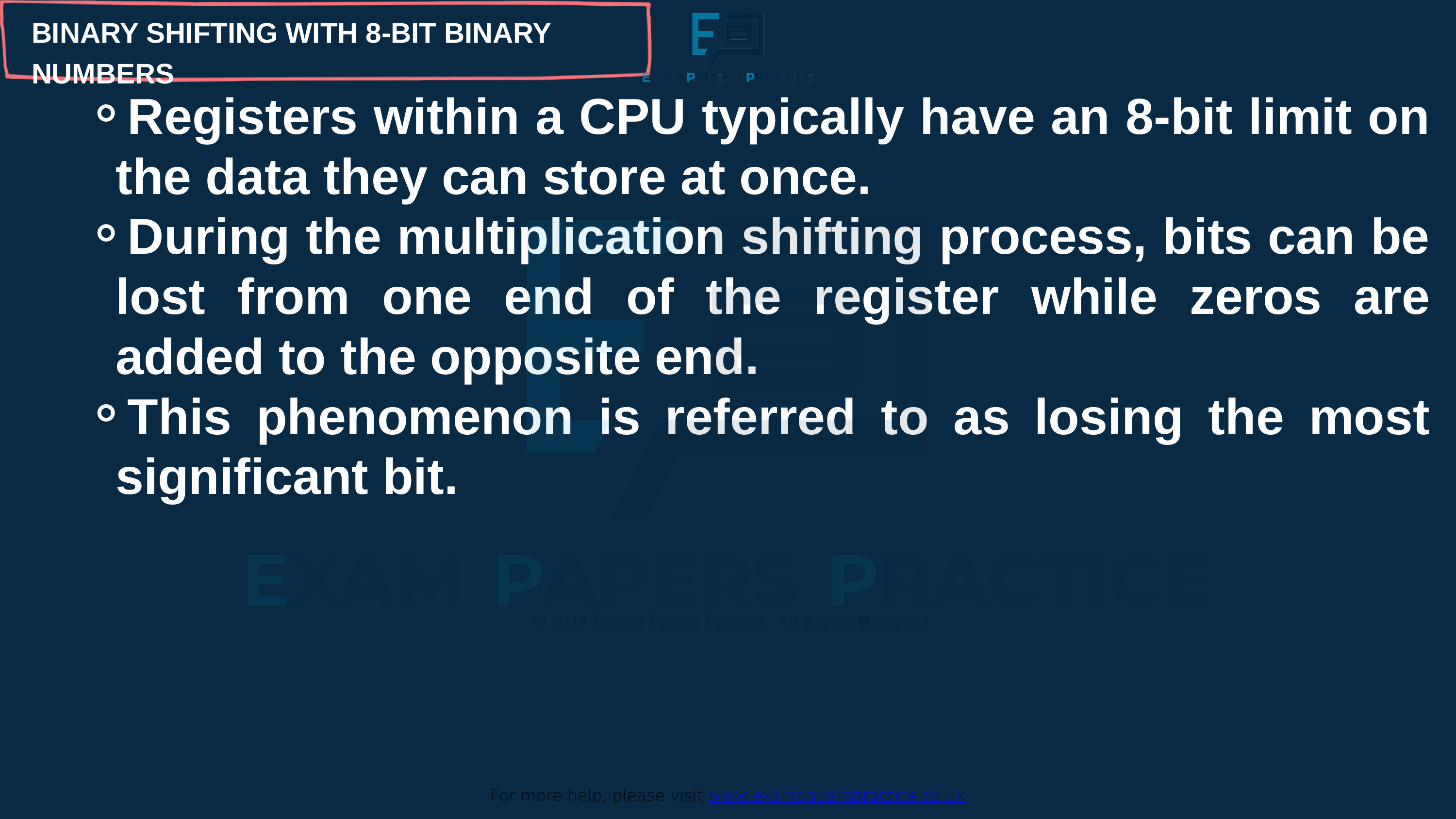

BINARY SHIFTING WITH 8-BIT BINARY NUMBERS

For more help, please visit www.exampaperspractice.co.uk
Registers within a CPU typically have an 8-bit limit on the data they can store at once.
During the multiplication shifting process, bits can be lost from one end of the register while zeros are added to the opposite end.
This phenomenon is referred to as losing the most significant bit.